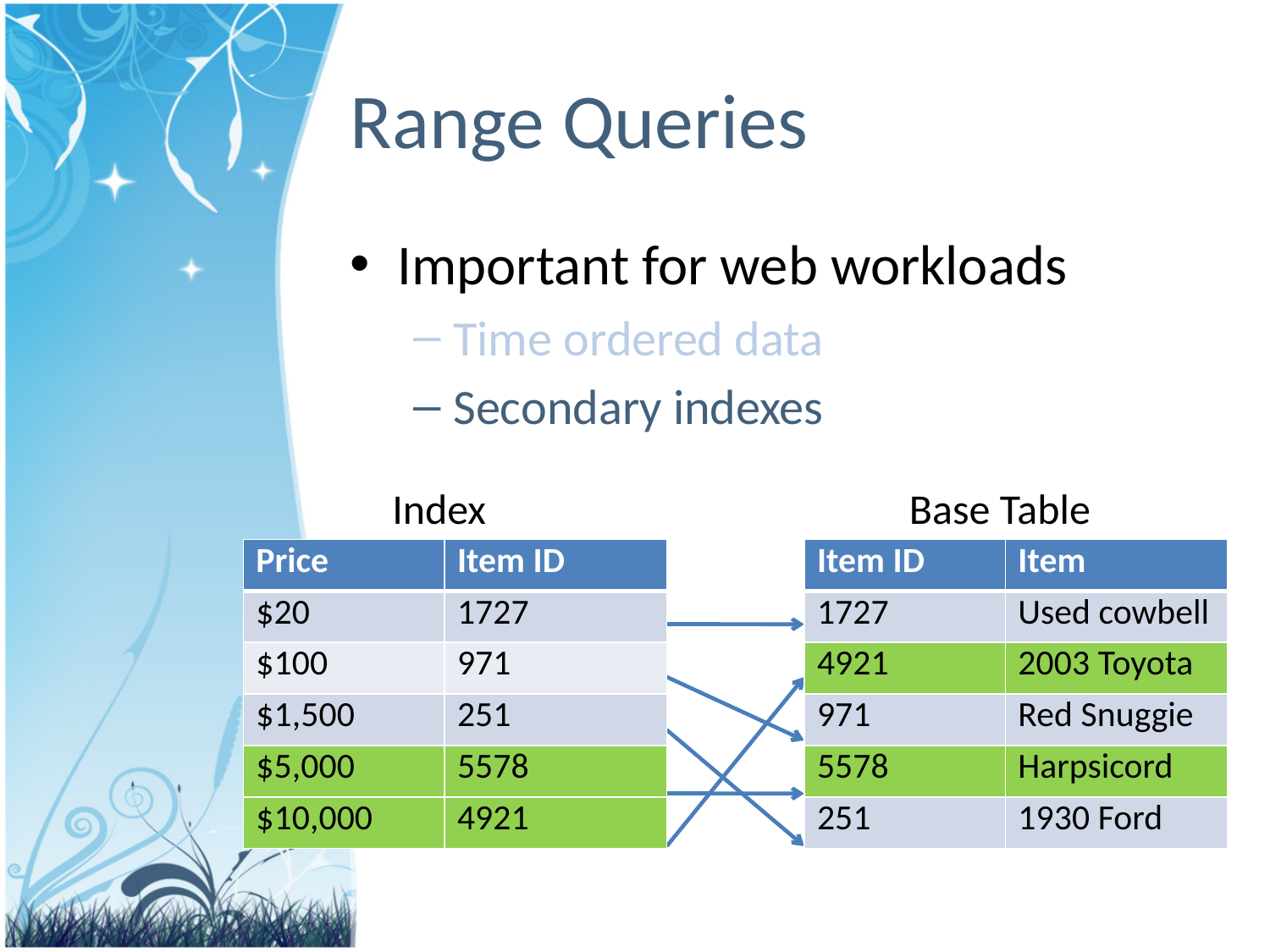

# Range Queries
Important for web workloads
Time ordered data
Secondary indexes

Index
Base Table
| Price | Item ID |
| --- | --- |
| $20 | 1727 |
| $100 | 971 |
| $1,500 | 251 |
| $5,000 | 5578 |
| $10,000 | 4921 |
| Price | Item ID |
| --- | --- |
| $20 | 1727 |
| $100 | 971 |
| $1,500 | 251 |
| $5,000 | 5578 |
| $10,000 | 4921 |
| Item ID | Item |
| --- | --- |
| 1727 | Used cowbell |
| 4921 | 2003 Toyota |
| 971 | Red Snuggie |
| 5578 | Harpsicord |
| 251 | 1930 Ford |
| Item ID | Item |
| --- | --- |
| 1727 | Used cowbell |
| 4921 | 2003 Toyota |
| 971 | Red Snuggie |
| 5578 | Harpsicord |
| 251 | 1930 Ford |